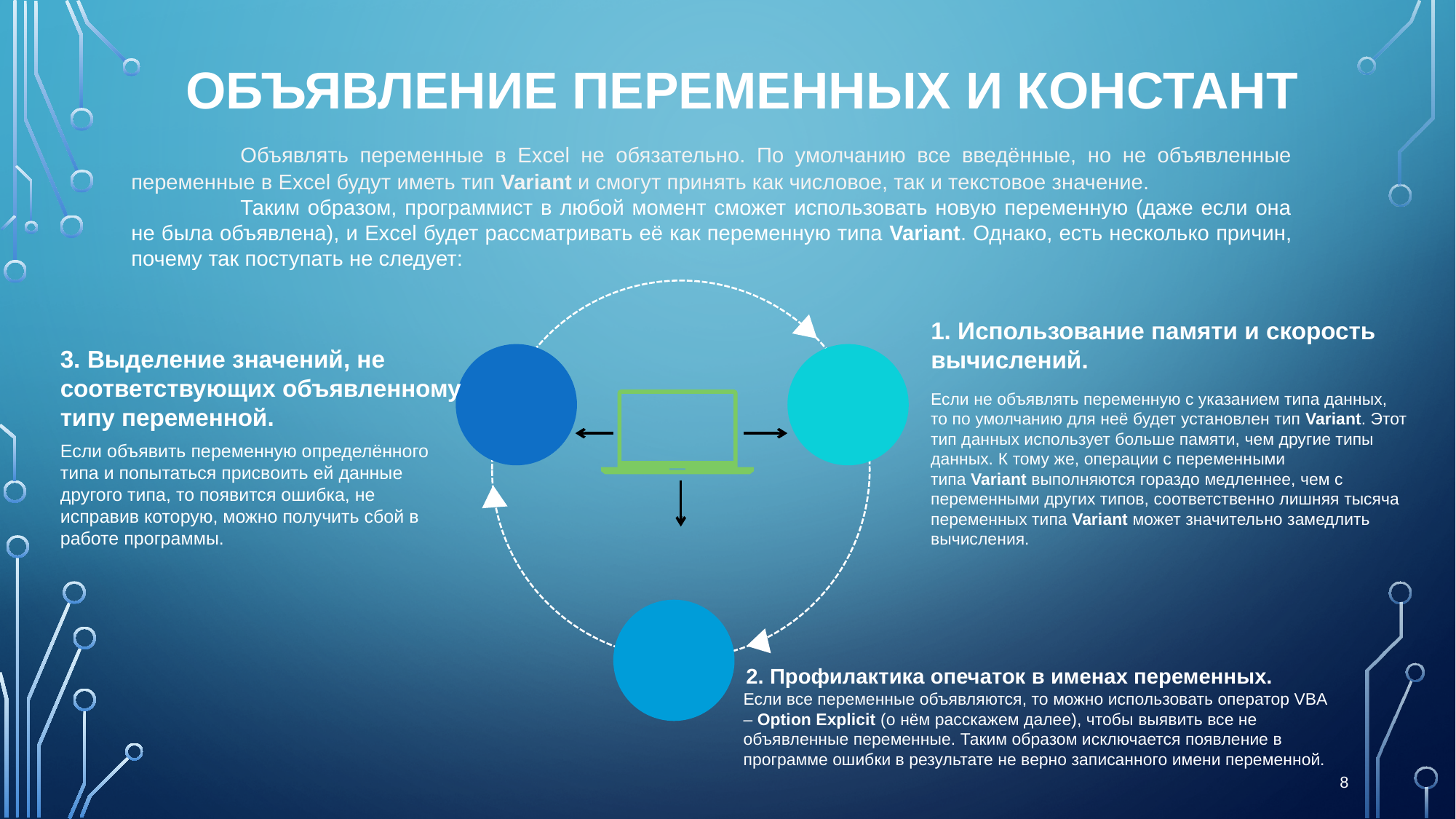

Объявление переменных и констант
	Объявлять переменные в Excel не обязательно. По умолчанию все введённые, но не объявленные переменные в Excel будут иметь тип Variant и смогут принять как числовое, так и текстовое значение.
	Таким образом, программист в любой момент сможет использовать новую переменную (даже если она не была объявлена), и Excel будет рассматривать её как переменную типа Variant. Однако, есть несколько причин, почему так поступать не следует:

1. Использование памяти и скорость вычислений.
Если не объявлять переменную с указанием типа данных, то по умолчанию для неё будет установлен тип Variant. Этот тип данных использует больше памяти, чем другие типы данных. К тому же, операции с переменными типа Variant выполняются гораздо медленнее, чем с переменными других типов, соответственно лишняя тысяча переменных типа Variant может значительно замедлить вычисления.

3. Выделение значений, не соответствующих объявленному типу переменной.
Если объявить переменную определённого типа и попытаться присвоить ей данные другого типа, то появится ошибка, не исправив которую, можно получить сбой в работе программы.

2. Профилактика опечаток в именах переменных.
Если все переменные объявляются, то можно использовать оператор VBA – Option Explicit (о нём расскажем далее), чтобы выявить все не объявленные переменные. Таким образом исключается появление в программе ошибки в результате не верно записанного имени переменной.
8